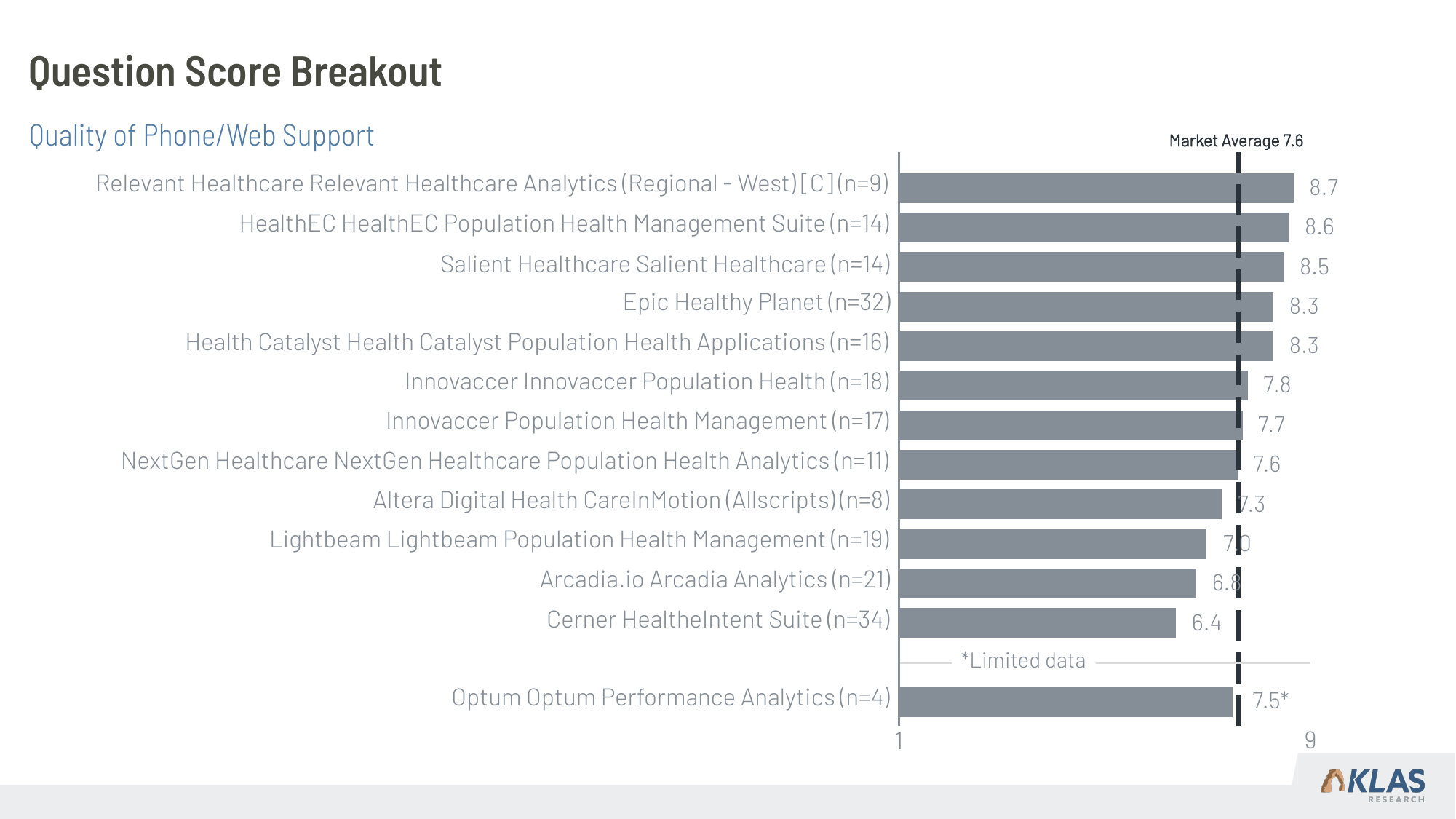

# Question Score Breakout
Quality of Phone/Web Support
Market Average 7.6

Relevant Healthcare Relevant Healthcare Analytics (Regional - West) [C] (n=9)
8.7

HealthEC HealthEC Population Health Management Suite (n=14)
8.6

Salient Healthcare Salient Healthcare (n=14)
8.5

Epic Healthy Planet (n=32)
8.3

Health Catalyst Health Catalyst Population Health Applications (n=16)
8.3

Innovaccer Innovaccer Population Health (n=18)
7.8

Innovaccer Population Health Management (n=17)
7.7

NextGen Healthcare NextGen Healthcare Population Health Analytics (n=11)
7.6

Altera Digital Health CareInMotion (Allscripts) (n=8)
7.3

Lightbeam Lightbeam Population Health Management (n=19)
7.0

Arcadia.io Arcadia Analytics (n=21)
6.8

Cerner HealtheIntent Suite (n=34)
6.4

 *Limited data
*Limited Data
*Limited Data
*Limited Data
*Limited Data
*Limited Data
*Limited Data
*Limited Data
*Limited Data
*Limited Data
*Limited Data
*Limited Data
*Limited Data
*Limited Data
*Limited Data

Optum Optum Performance Analytics (n=4)
7.5*
9
1